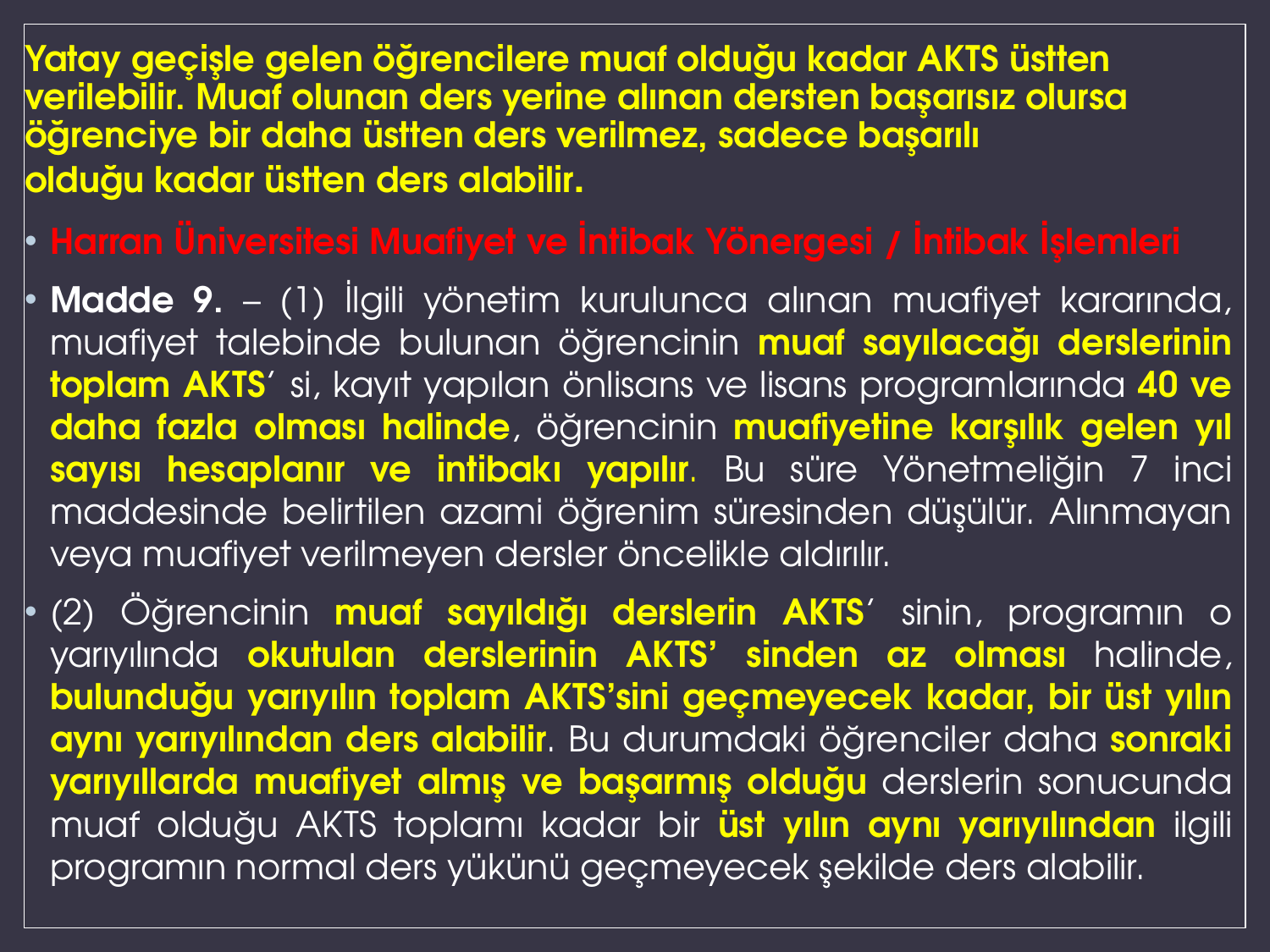

# Yatay geçişle gelen öğrencilere muaf olduğu kadar AKTS üstten verilebilir. Muaf olunan ders yerine alınan dersten başarısız olursa öğrenciye bir daha üstten ders verilmez, sadece başarılı olduğu kadar üstten ders alabilir.
Harran Üniversitesi Muafiyet ve İntibak Yönergesi / İntibak İşlemleri
Madde 9. – (1) İlgili yönetim kurulunca alınan muafiyet kararında, muafiyet talebinde bulunan öğrencinin muaf sayılacağı derslerinin toplam AKTS’ si, kayıt yapılan önlisans ve lisans programlarında 40 ve daha fazla olması halinde, öğrencinin muafiyetine karşılık gelen yıl sayısı hesaplanır ve intibakı yapılır. Bu süre Yönetmeliğin 7 inci maddesinde belirtilen azami öğrenim süresinden düşülür. Alınmayan veya muafiyet verilmeyen dersler öncelikle aldırılır.
(2) Öğrencinin muaf sayıldığı derslerin AKTS’ sinin, programın o yarıyılında okutulan derslerinin AKTS’ sinden az olması halinde, bulunduğu yarıyılın toplam AKTS’sini geçmeyecek kadar, bir üst yılın aynı yarıyılından ders alabilir. Bu durumdaki öğrenciler daha sonraki yarıyıllarda muafiyet almış ve başarmış olduğu derslerin sonucunda muaf olduğu AKTS toplamı kadar bir üst yılın aynı yarıyılından ilgili programın normal ders yükünü geçmeyecek şekilde ders alabilir.